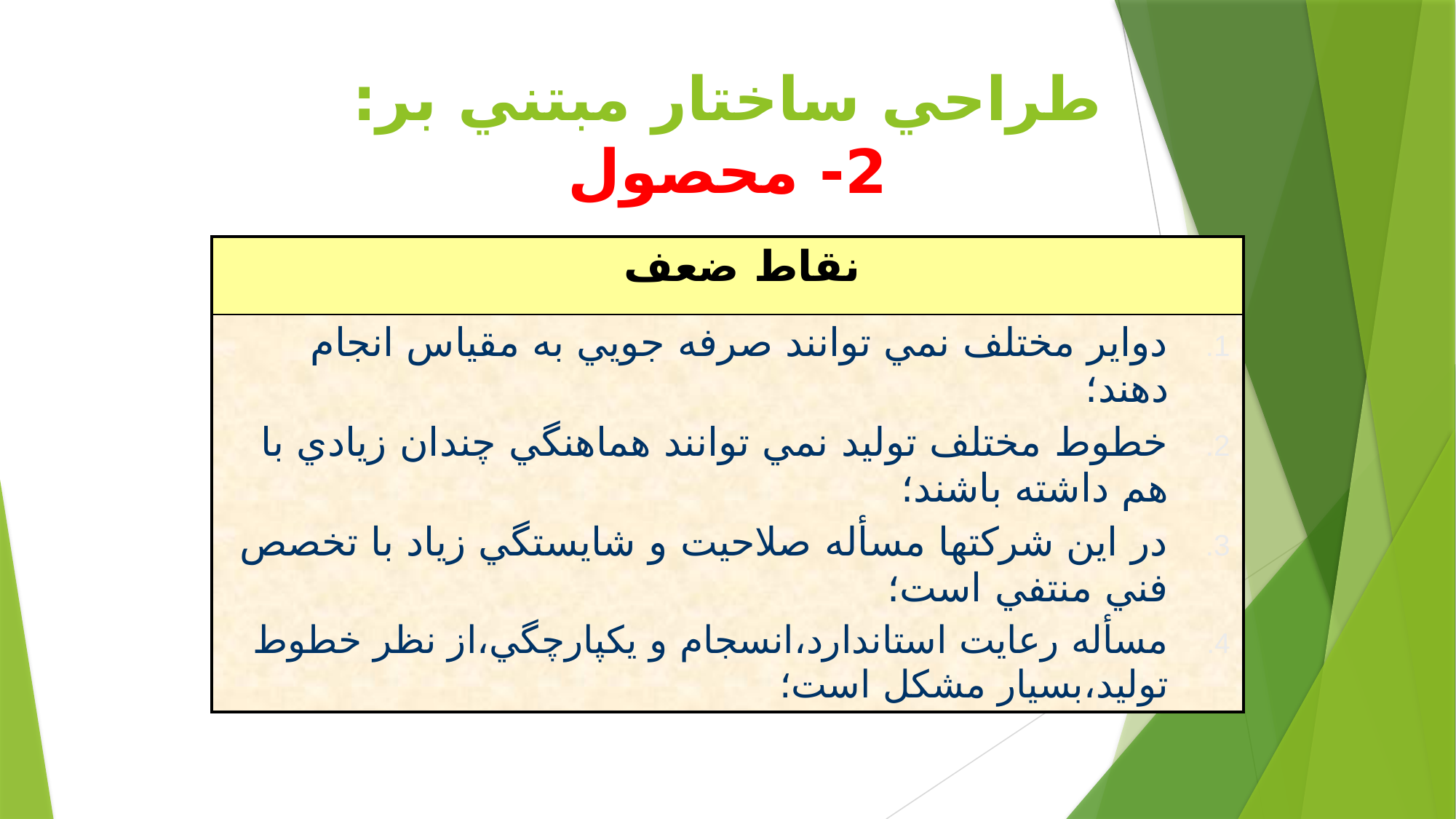

# طراحي ساختار مبتني بر: 2- محصول
| نقاط ضعف |
| --- |
| دواير مختلف نمي توانند صرفه جويي به مقياس انجام دهند؛ خطوط مختلف توليد نمي توانند هماهنگي چندان زيادي با هم داشته باشند؛ در اين شركتها مسأله صلاحيت و شايستگي زياد با تخصص فني منتفي است؛ مسأله رعايت استاندارد،انسجام و يكپارچگي،از نظر خطوط توليد،بسيار مشكل است؛ |